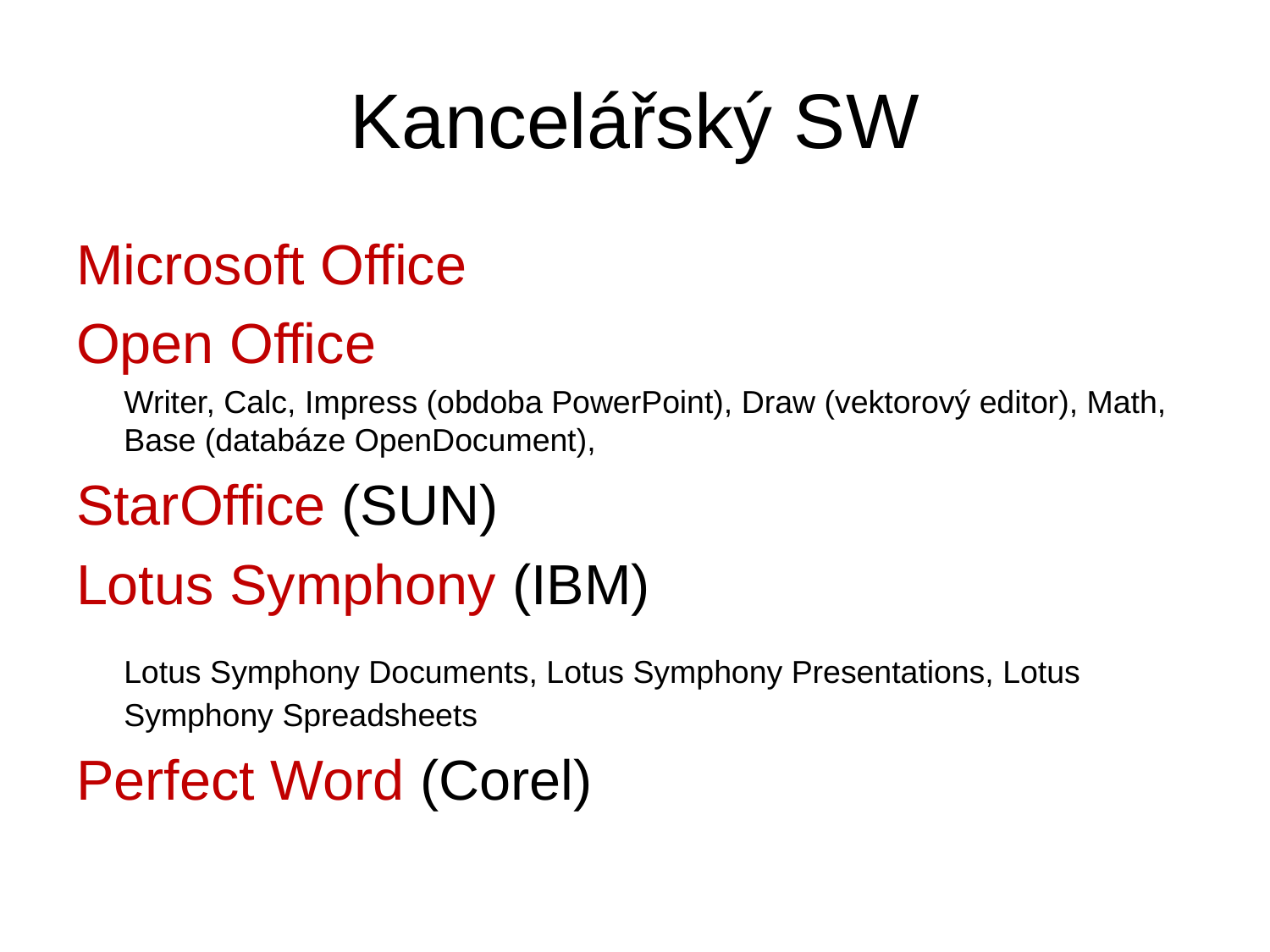

# Kancelářský SW
Microsoft Office
Open Office
	Writer, Calc, Impress (obdoba PowerPoint), Draw (vektorový editor), Math, Base (databáze OpenDocument),
StarOffice (SUN)
Lotus Symphony (IBM)
	Lotus Symphony Documents, Lotus Symphony Presentations, Lotus Symphony Spreadsheets
Perfect Word (Corel)